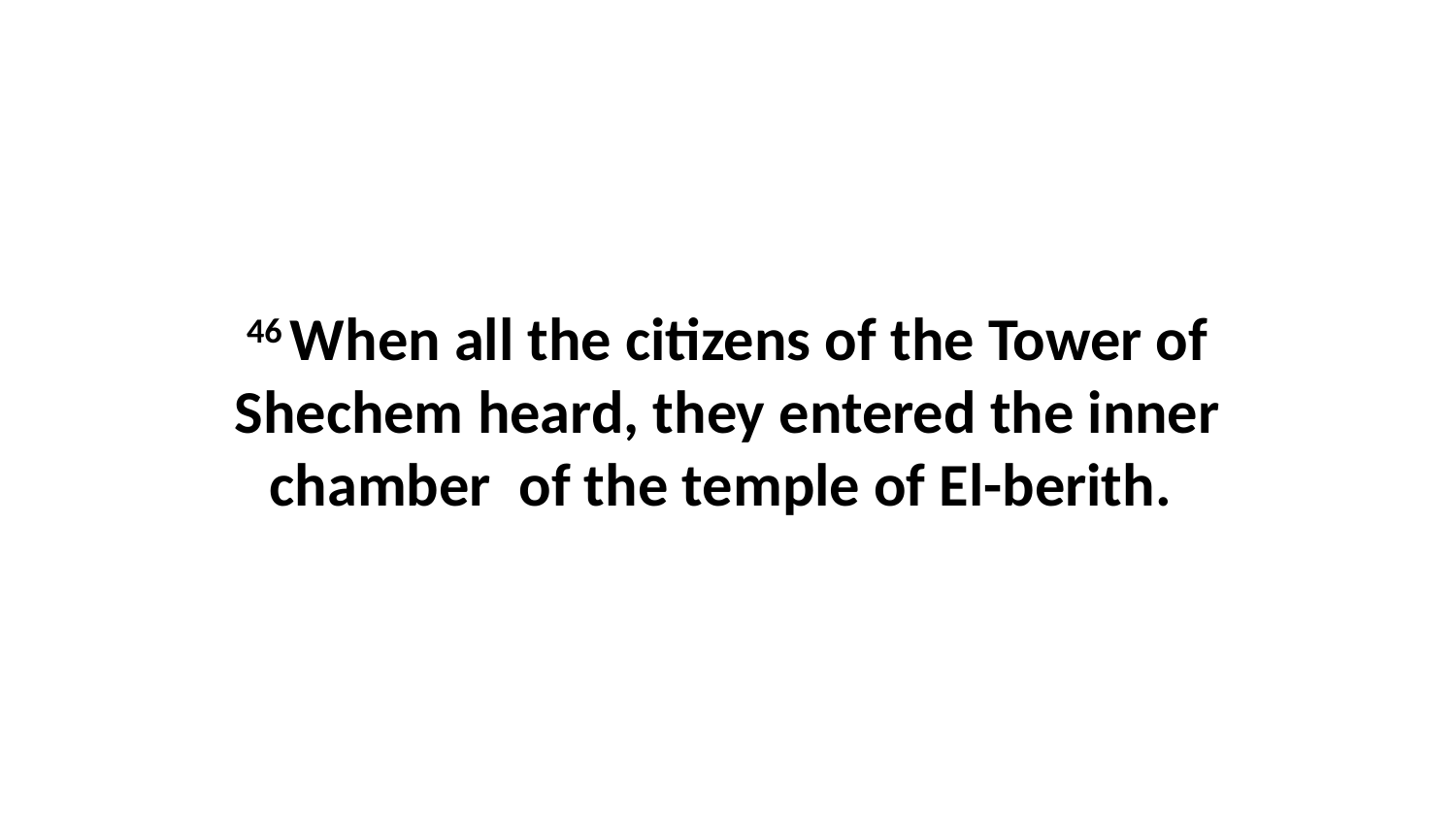

46 When all the citizens of the Tower of Shechem heard, they entered the inner chamber  of the temple of El-berith.